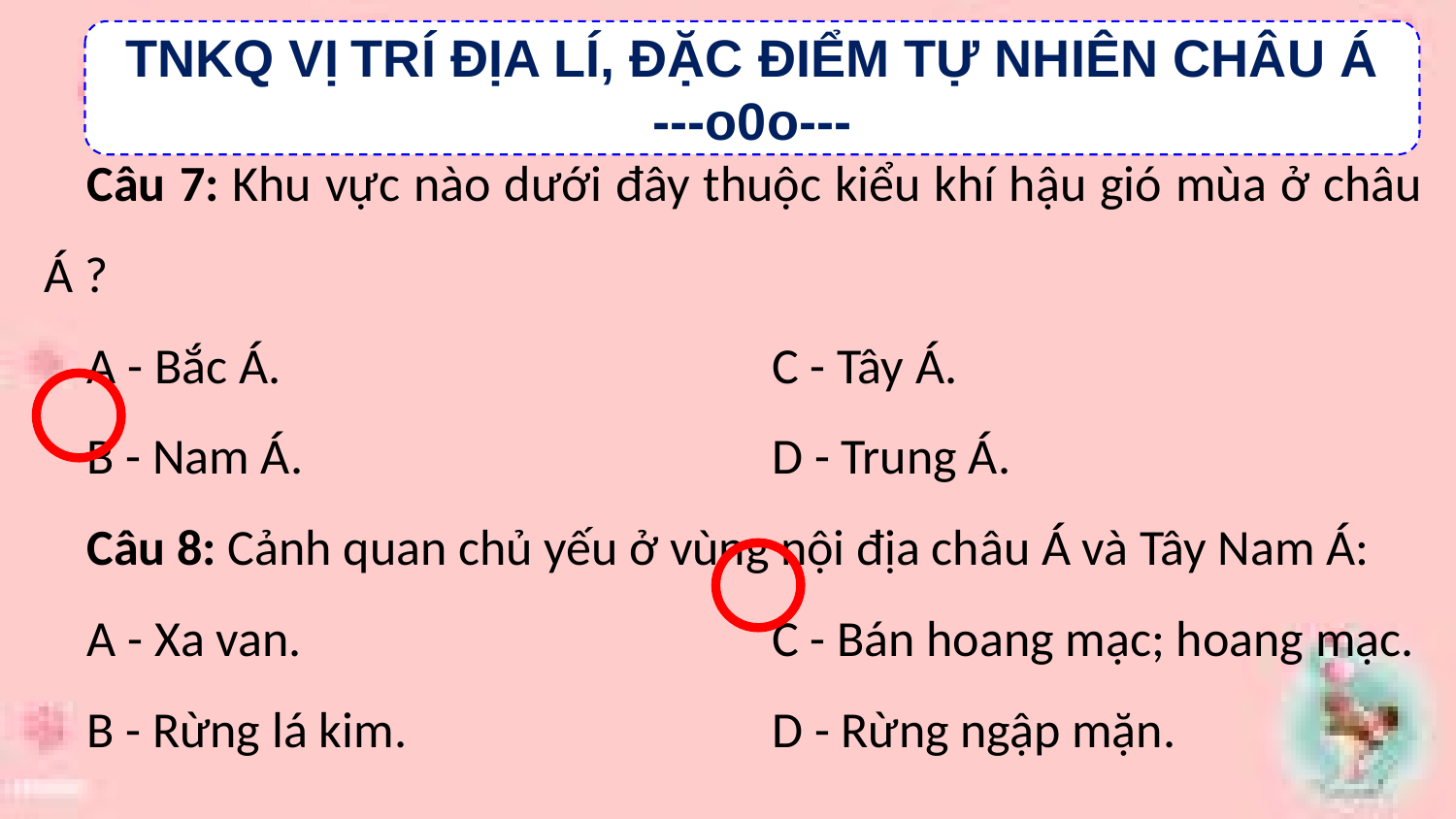

TNKQ VỊ TRÍ ĐỊA LÍ, ĐẶC ĐIỂM TỰ NHIÊN CHÂU Á
---o0o---
Câu 7: Khu vực nào dưới đây thuộc kiểu khí hậu gió mùa ở châu Á ?
A - Bắc Á.				C - Tây Á.
B - Nam Á.				D - Trung Á.
Câu 8: Cảnh quan chủ yếu ở vùng nội địa châu Á và Tây Nam Á:
A - Xa van. 				C - Bán hoang mạc; hoang mạc.
B - Rừng lá kim.  			D - Rừng ngập mặn.